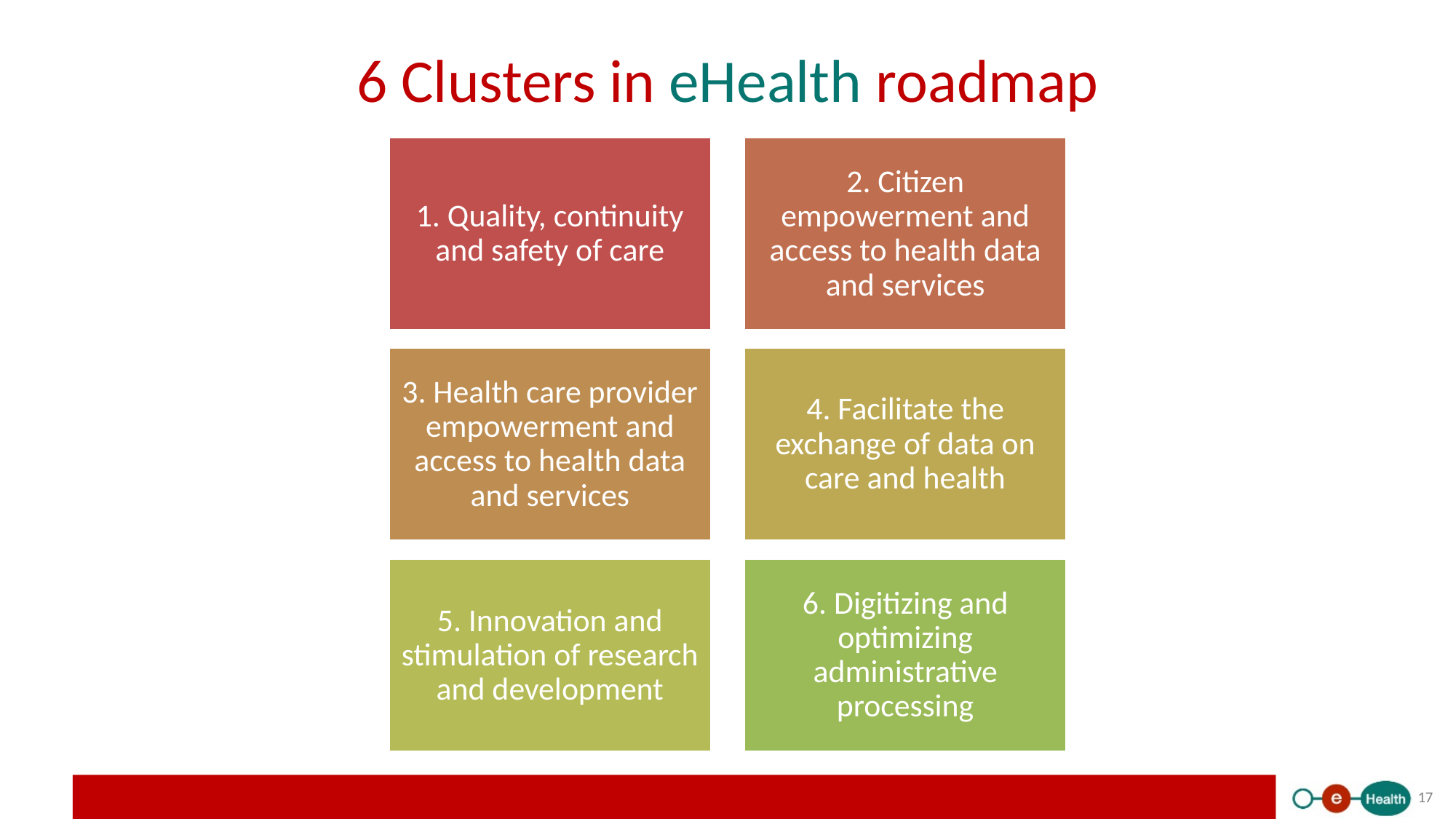

# 6 Clusters in eHealth roadmap
1. Quality, continuity and safety of care
2. Citizen empowerment and access to health data and services
3. Health care provider empowerment and access to health data and services
4. Facilitate the exchange of data on care and health
5. Innovation and stimulation of research and development
6. Digitizing and optimizing administrative processing
 17